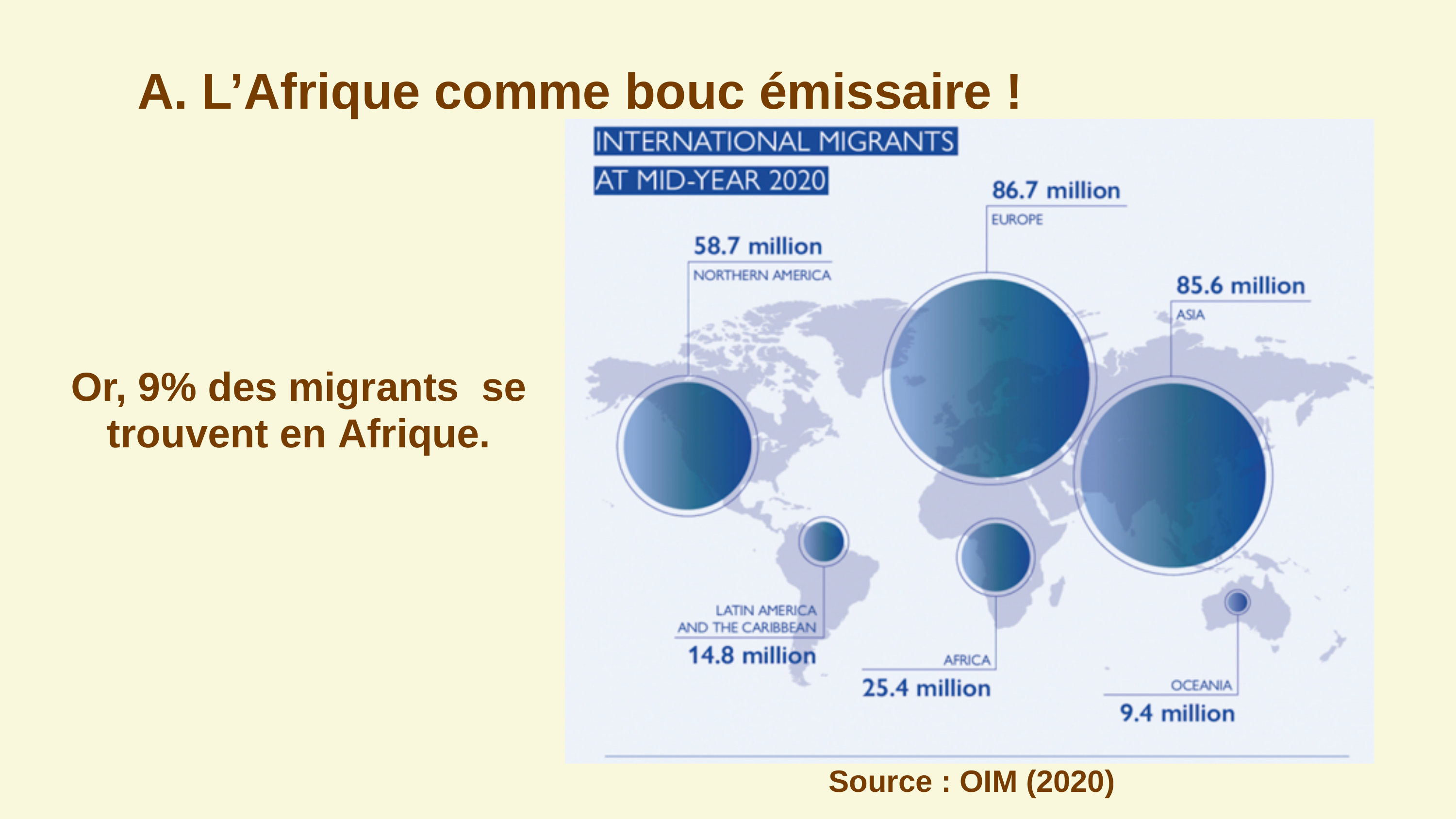

A. L’Afrique comme bouc émissaire !

Or, 9% des migrants  se trouvent en Afrique.
Source : OIM (2020)